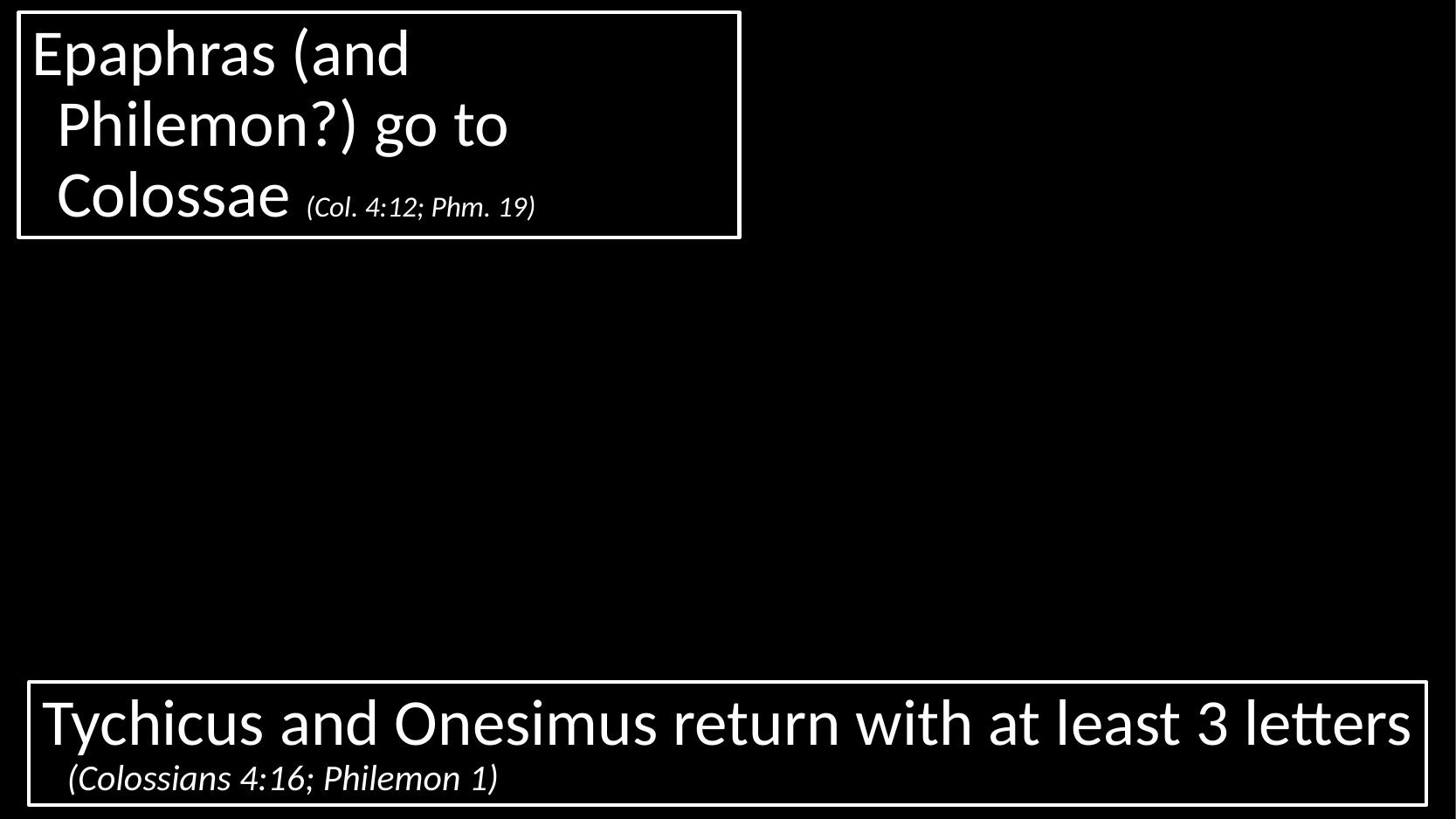

Epaphras (and Philemon?) go to Colossae (Col. 4:12; Phm. 19)

Tychicus and Onesimus return with at least 3 letters (Colossians 4:16; Philemon 1)